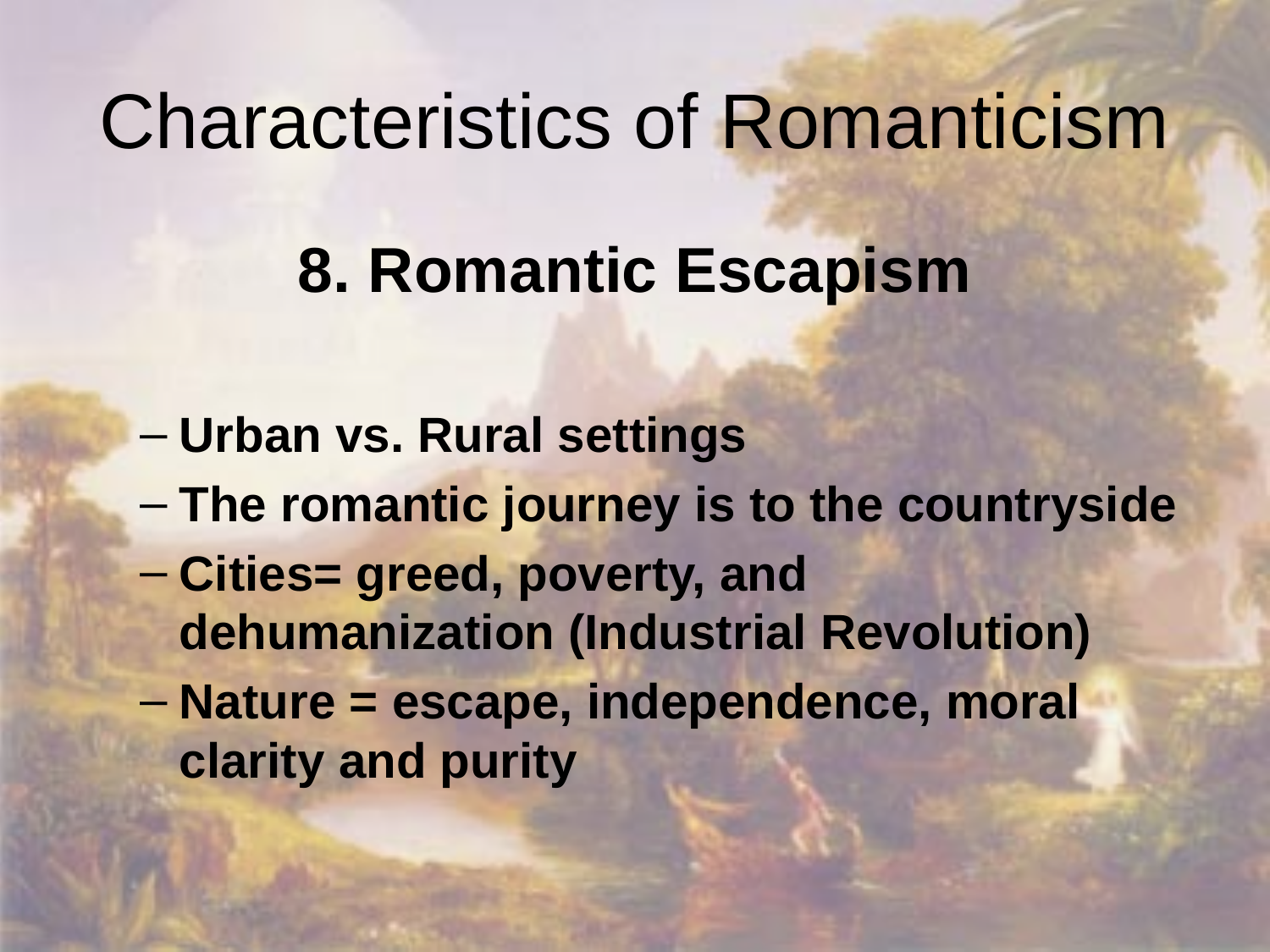

# Characteristics of Romanticism
8. Romantic Escapism

Urban vs. Rural settings
The romantic journey is to the countryside
Cities= greed, poverty, and dehumanization (Industrial Revolution)
Nature = escape, independence, moral clarity and purity